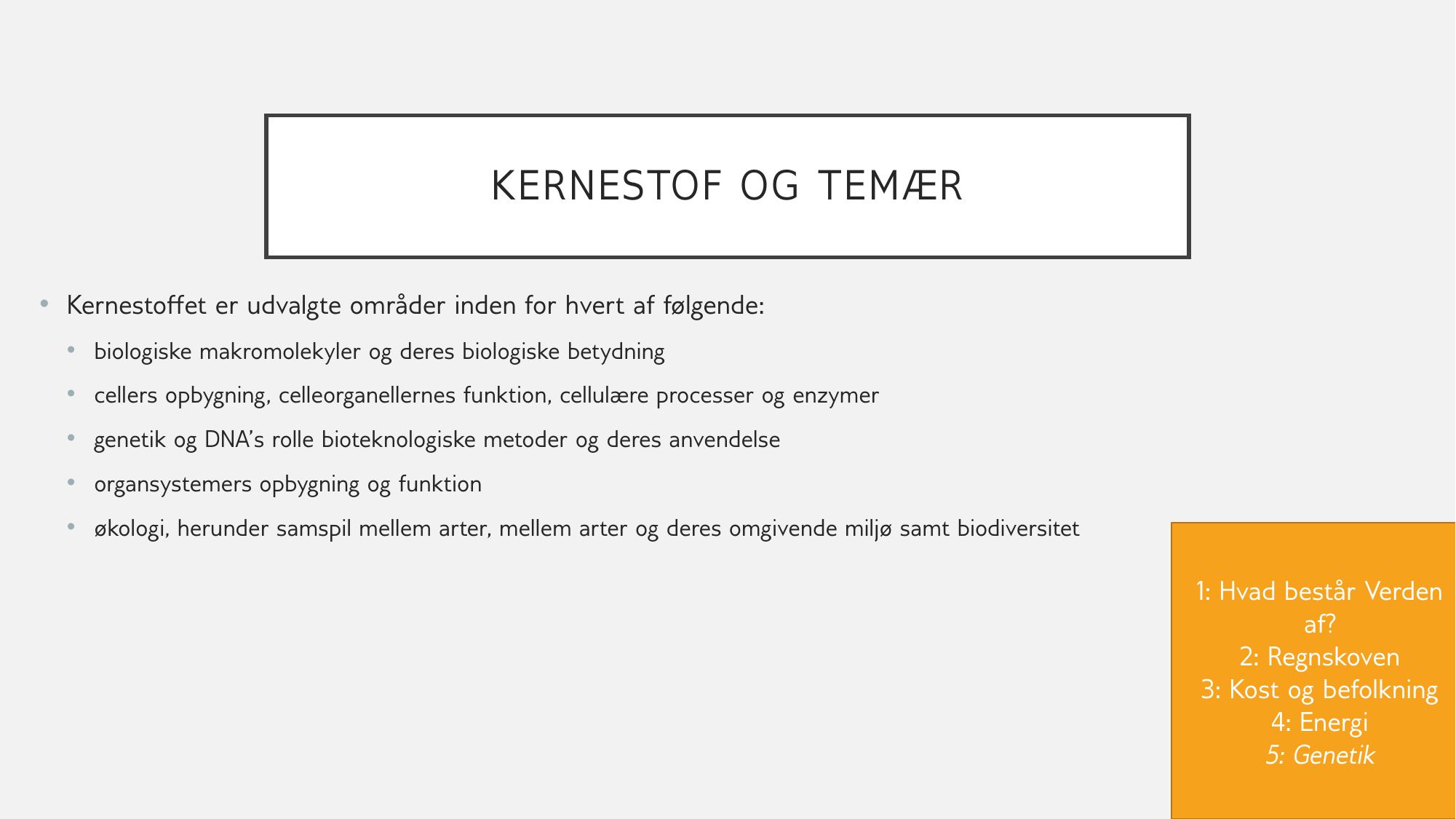

# Kernestof og temaer
Kernestoffet er udvalgte områder inden for hvert af følgende:
biologiske makromolekyler og deres biologiske betydning
cellers opbygning, celleorganellernes funktion, cellulære processer og enzymer
genetik og DNA’s rolle bioteknologiske metoder og deres anvendelse
organsystemers opbygning og funktion
økologi, herunder samspil mellem arter, mellem arter og deres omgivende miljø samt biodiversitet
1: Hvad består Verden af?
2: Regnskoven
3: Kost og befolkning
4: Energi
5: Genetik